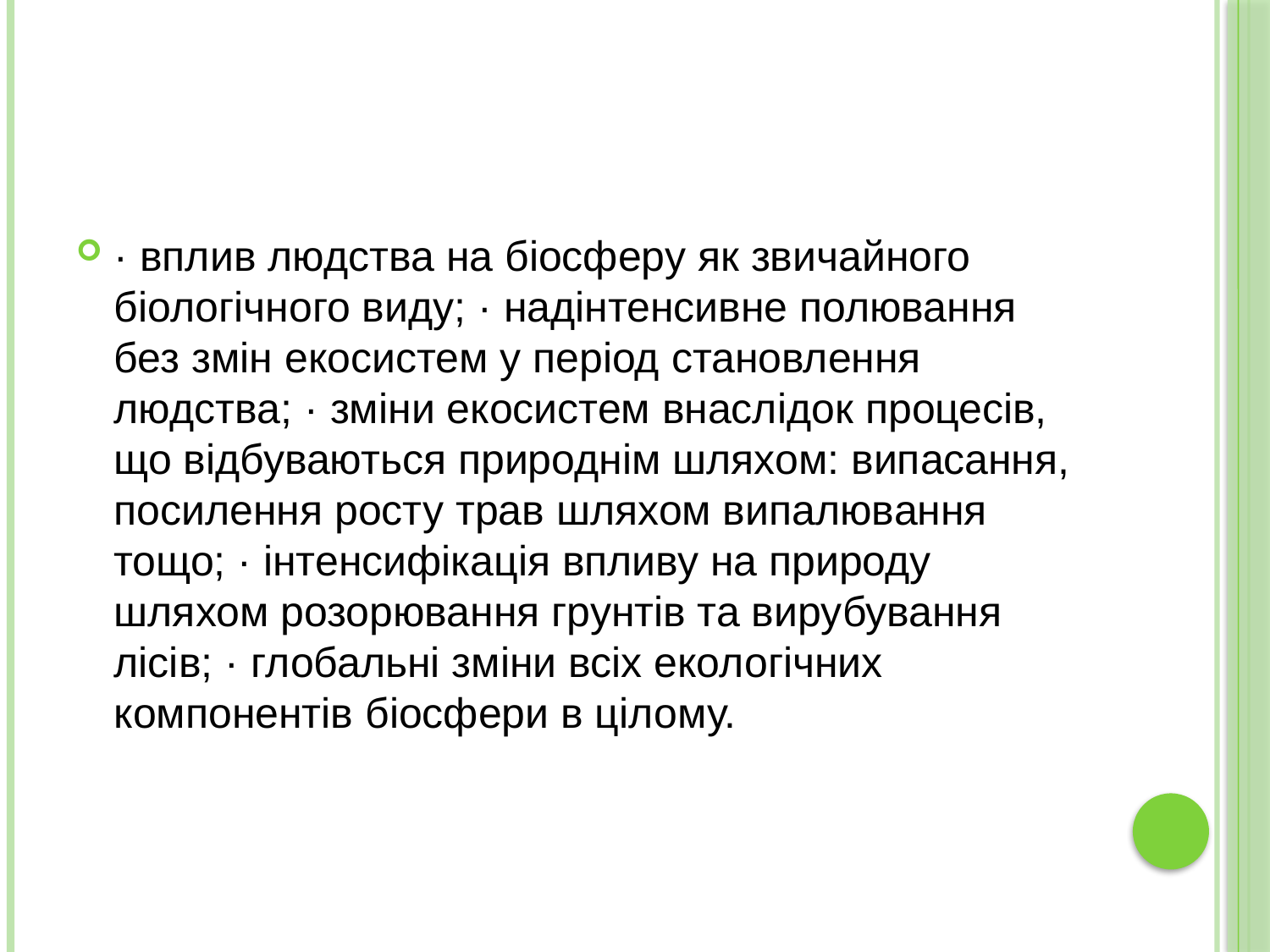

· вплив людства на біосферу як звичайного біологічного виду; · надінтенсивне полювання без змін екосистем у період становлення людства; · зміни екосистем внаслідок процесів, що відбуваються природнім шляхом: випасання, посилення росту трав шляхом випалювання тощо; · інтенсифікація впливу на природу шляхом розорювання грунтів та вирубування лісів; · глобальні зміни всіх екологічних компонентів біосфери в цілому.